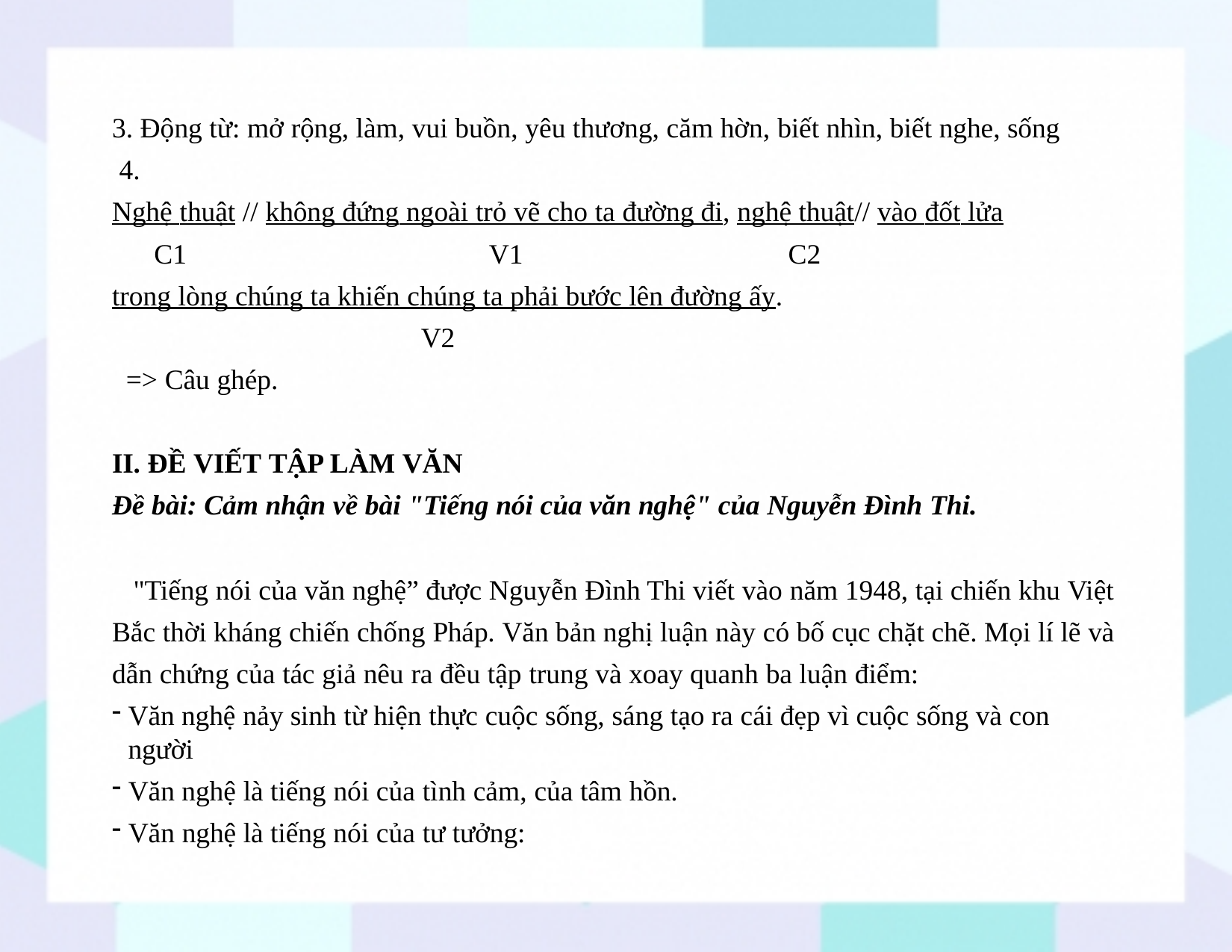

3. Động từ: mở rộng, làm, vui buồn, yêu thương, căm hờn, biết nhìn, biết nghe, sống  4.
Nghệ thuật // không đứng ngoài trỏ vẽ cho ta đường đi, nghệ thuật// vào đốt lửa
C1	V1
trong lòng chúng ta khiến chúng ta phải bước lên đường ấy.
V2
=> Câu ghép.
C2
II. ĐỀ VIẾT TẬP LÀM VĂN
Đề bài: Cảm nhận về bài "Tiếng nói của văn nghệ" của Nguyễn Đình Thi.

"Tiếng nói của văn nghệ” được Nguyễn Đình Thi viết vào năm 1948, tại chiến khu Việt  Bắc thời kháng chiến chống Pháp. Văn bản nghị luận này có bố cục chặt chẽ. Mọi lí lẽ và  dẫn chứng của tác giả nêu ra đều tập trung và xoay quanh ba luận điểm:
Văn nghệ nảy sinh từ hiện thực cuộc sống, sáng tạo ra cái đẹp vì cuộc sống và con người
Văn nghệ là tiếng nói của tình cảm, của tâm hồn.
Văn nghệ là tiếng nói của tư tưởng: